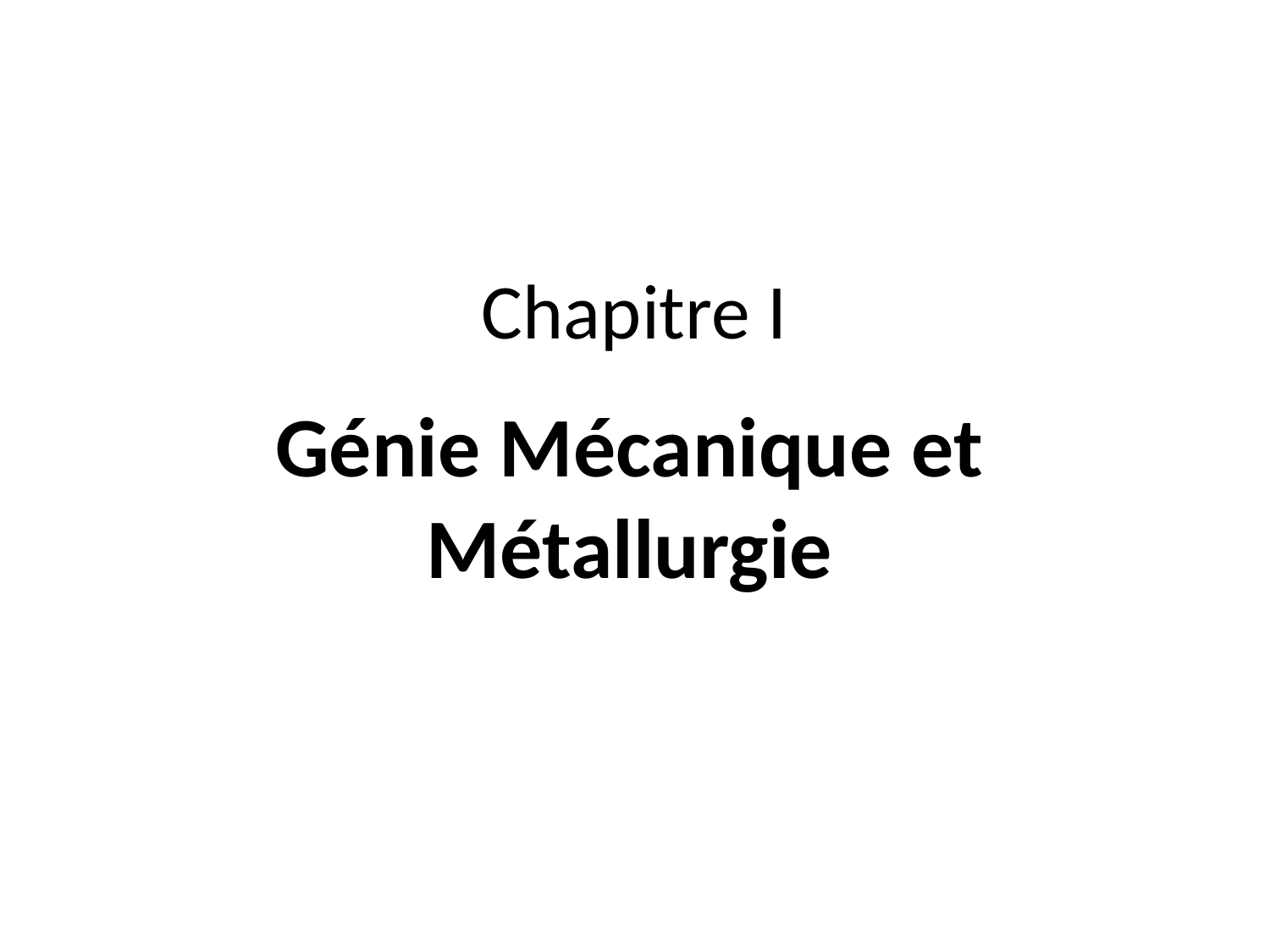

# Chapitre I
Génie Mécanique et Métallurgie